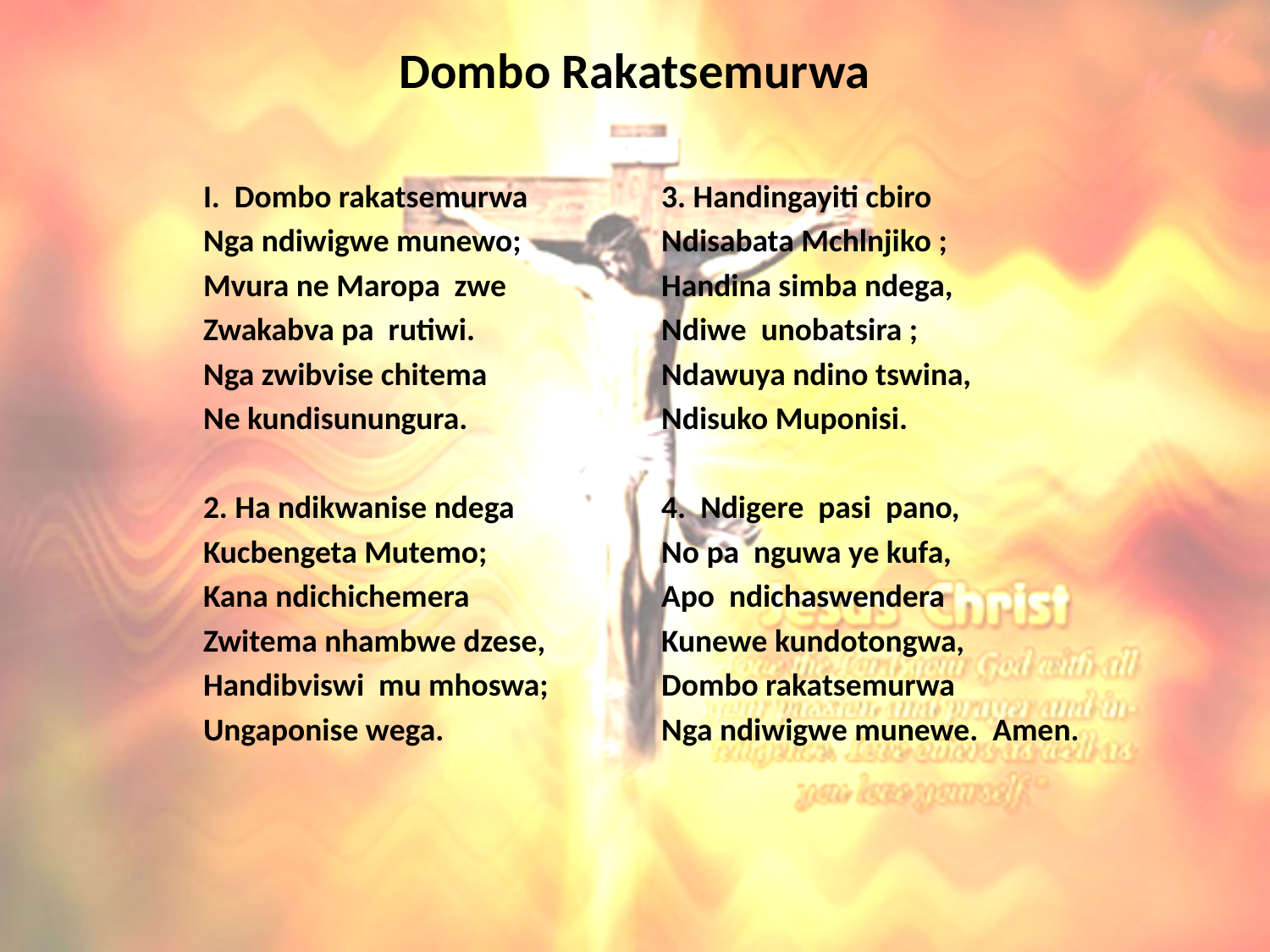

# Dombo Rakatsemurwa
I.  Dombo rakatsemurwa
Nga ndiwigwe munewo;
Mvura ne Maropa  zwe
Zwakabva pa  rutiwi.
Nga zwibvise chitema
Ne kundisunungura.

2. Ha ndikwanise ndega
Kucbengeta Mutemo;
Kana ndichichemera
Zwitema nhambwe dzese,
Handibviswi  mu mhoswa;
Ungaponise wega.

3. Handingayiti cbiro
Ndisabata Mchlnjiko ;
Handina simba ndega,
Ndiwe  unobatsira ;
Ndawuya ndino tswina,
Ndisuko Muponisi.

4.  Ndigere  pasi  pano,
No pa  nguwa ye kufa,
Apo  ndichaswendera
Kunewe kundotongwa,
Dombo rakatsemurwa
Nga ndiwigwe munewe.  Amen.